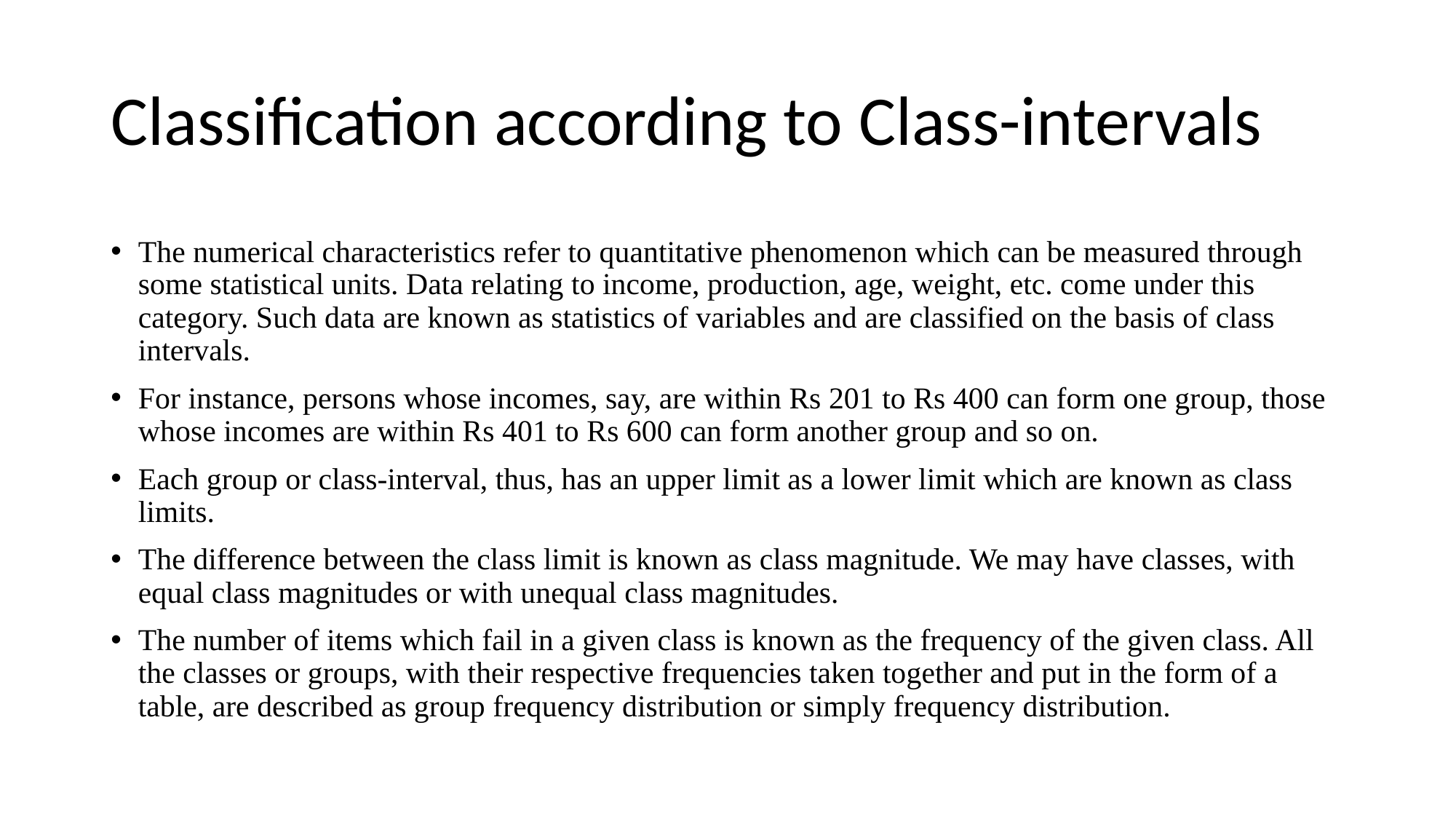

# Classification according to Class-intervals
The numerical characteristics refer to quantitative phenomenon which can be measured through some statistical units. Data relating to income, production, age, weight, etc. come under this category. Such data are known as statistics of variables and are classified on the basis of class intervals.
For instance, persons whose incomes, say, are within Rs 201 to Rs 400 can form one group, those whose incomes are within Rs 401 to Rs 600 can form another group and so on.
Each group or class-interval, thus, has an upper limit as a lower limit which are known as class limits.
The difference between the class limit is known as class magnitude. We may have classes, with equal class magnitudes or with unequal class magnitudes.
The number of items which fail in a given class is known as the frequency of the given class. All the classes or groups, with their respective frequencies taken together and put in the form of a table, are described as group frequency distribution or simply frequency distribution.